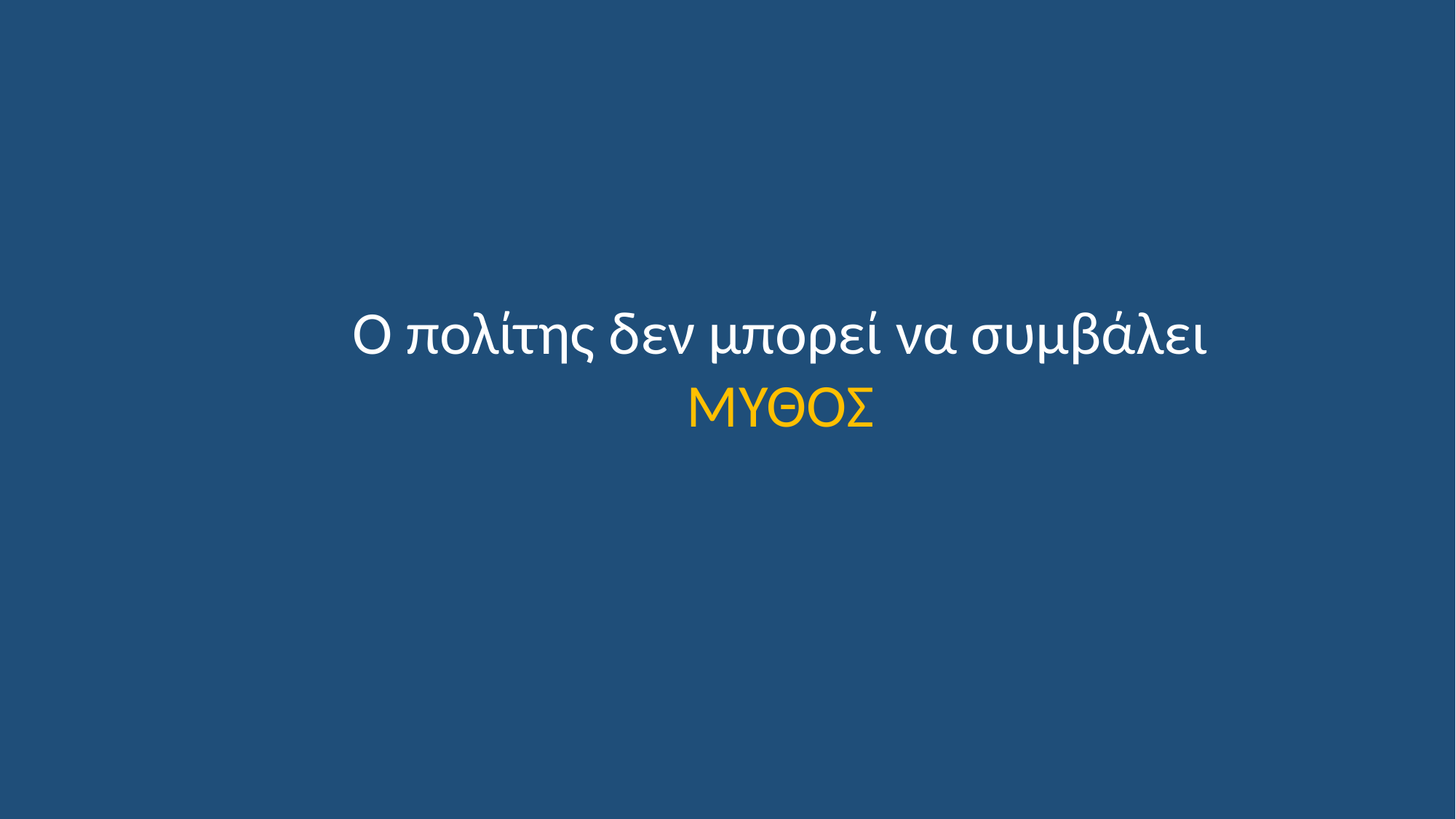

Ο πολίτης δεν μπορεί να συμβάλει
ΜΥΘΟΣ